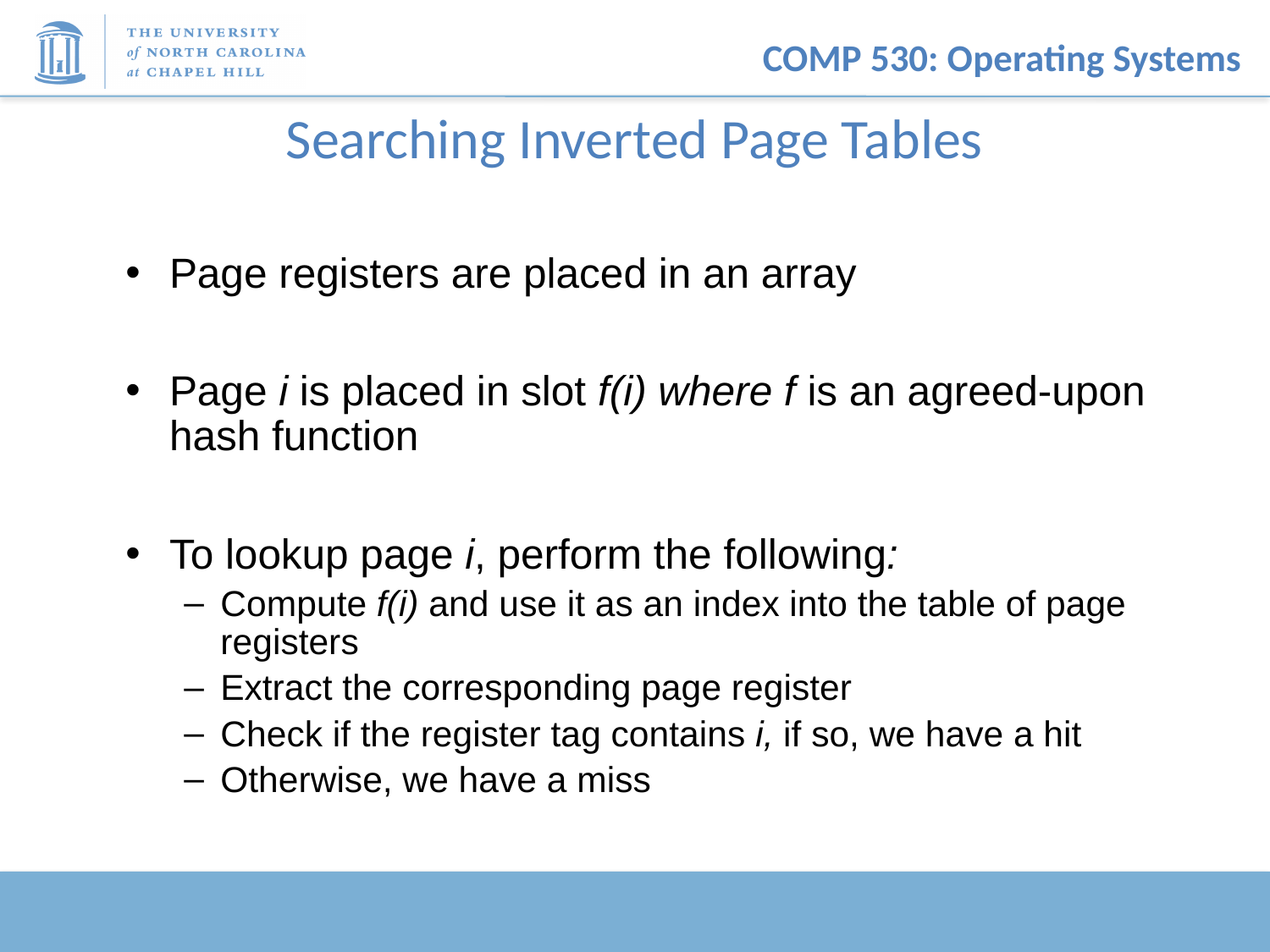

# Searching Inverted Page Tables

Page registers are placed in an array

Page i is placed in slot f(i) where f is an agreed-upon hash function

To lookup page i, perform the following:
Compute f(i) and use it as an index into the table of page registers
Extract the corresponding page register
Check if the register tag contains i, if so, we have a hit
Otherwise, we have a miss